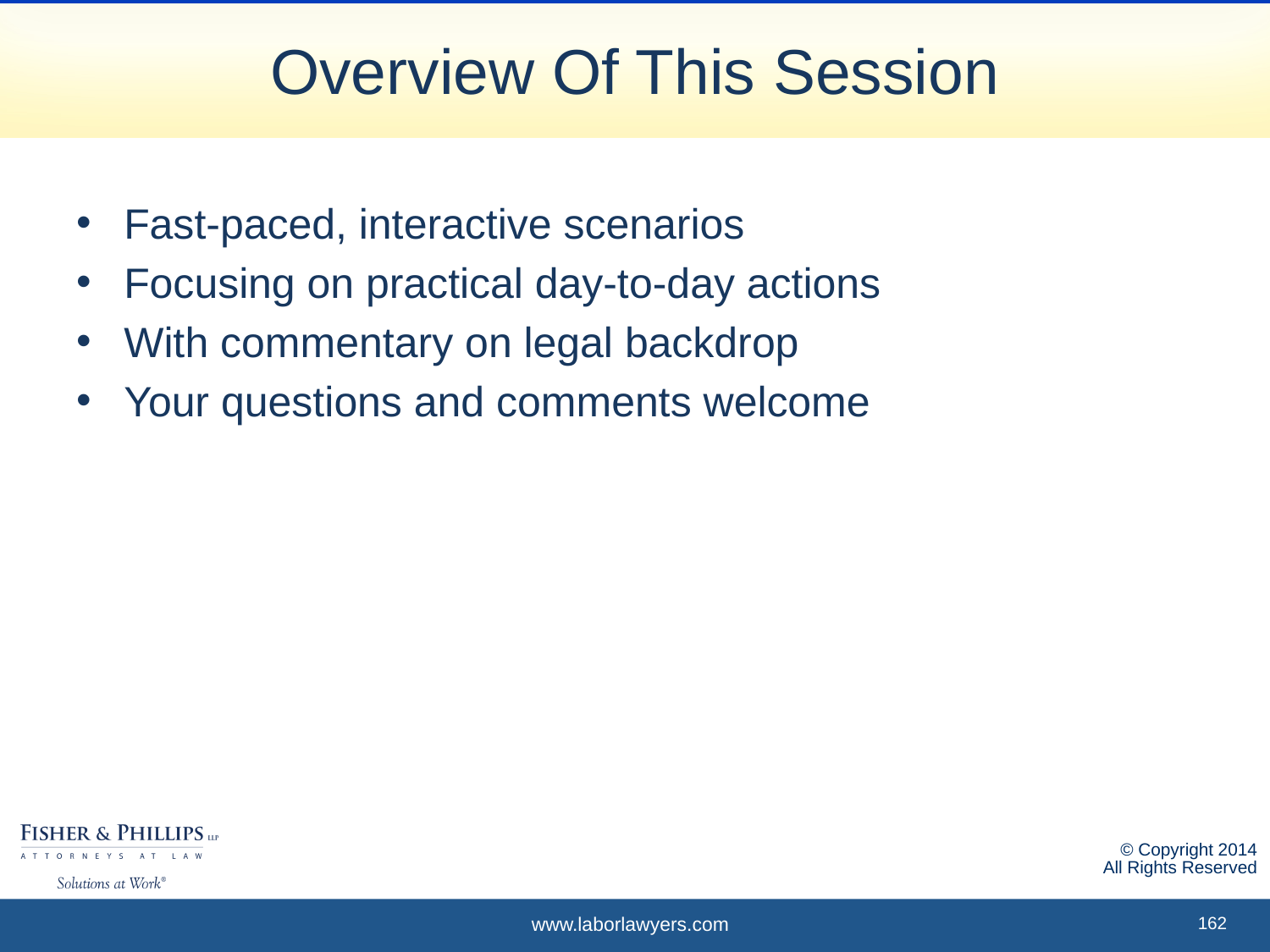

# Overview Of This Session
Fast-paced, interactive scenarios
Focusing on practical day-to-day actions
With commentary on legal backdrop
Your questions and comments welcome